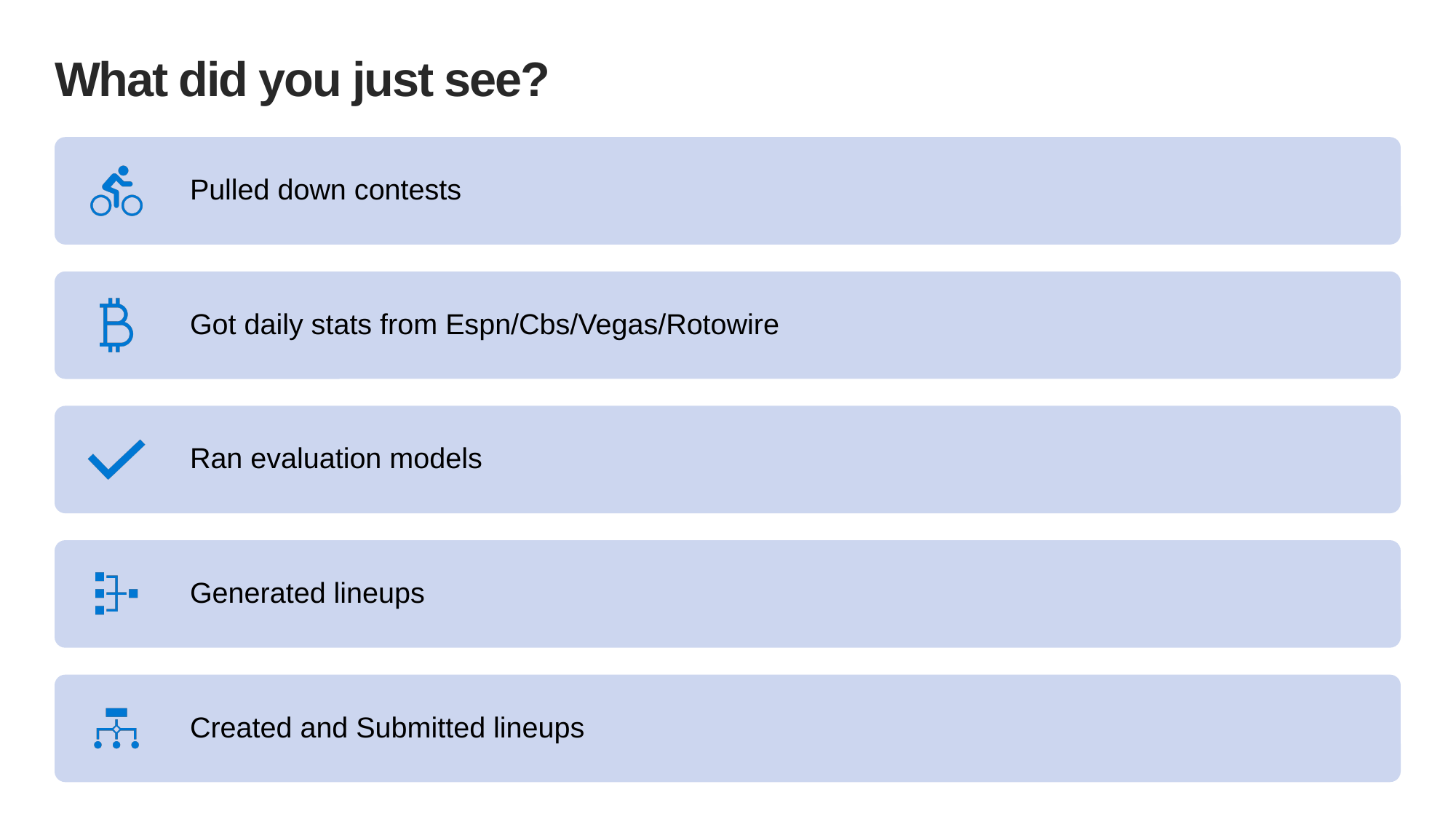

# What did you just see?
Pulled down contests
Got daily stats from Espn/Cbs/Vegas/Rotowire
Ran evaluation models
Generated lineups
Created and Submitted lineups